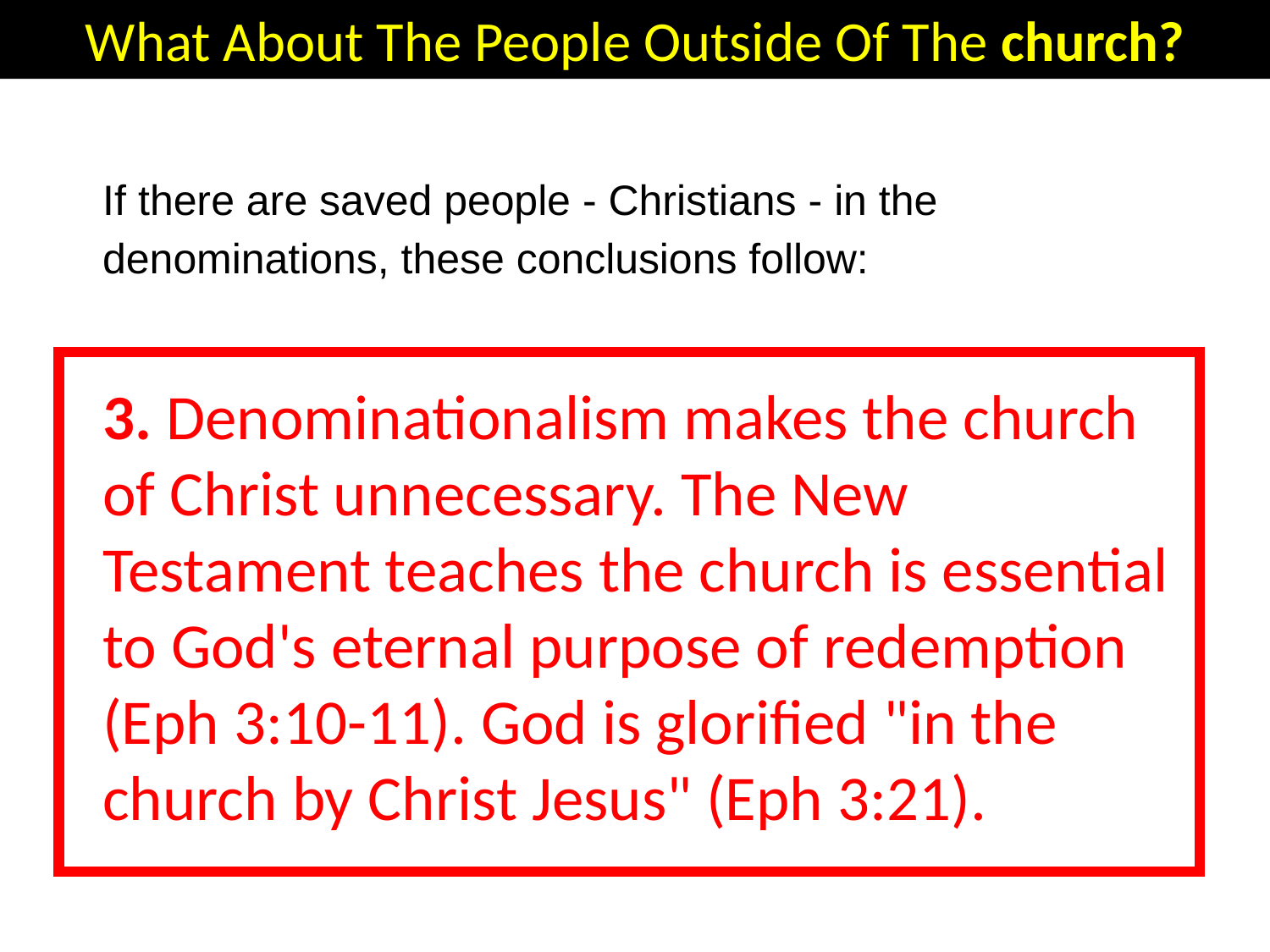

What About The People Outside Of The church?
If there are saved people - Christians - in the denominations, these conclusions follow:

3. Denominationalism makes the church of Christ unnecessary. The New Testament teaches the church is essential to God's eternal purpose of redemption (Eph 3:10-11). God is glorified "in the church by Christ Jesus" (Eph 3:21).